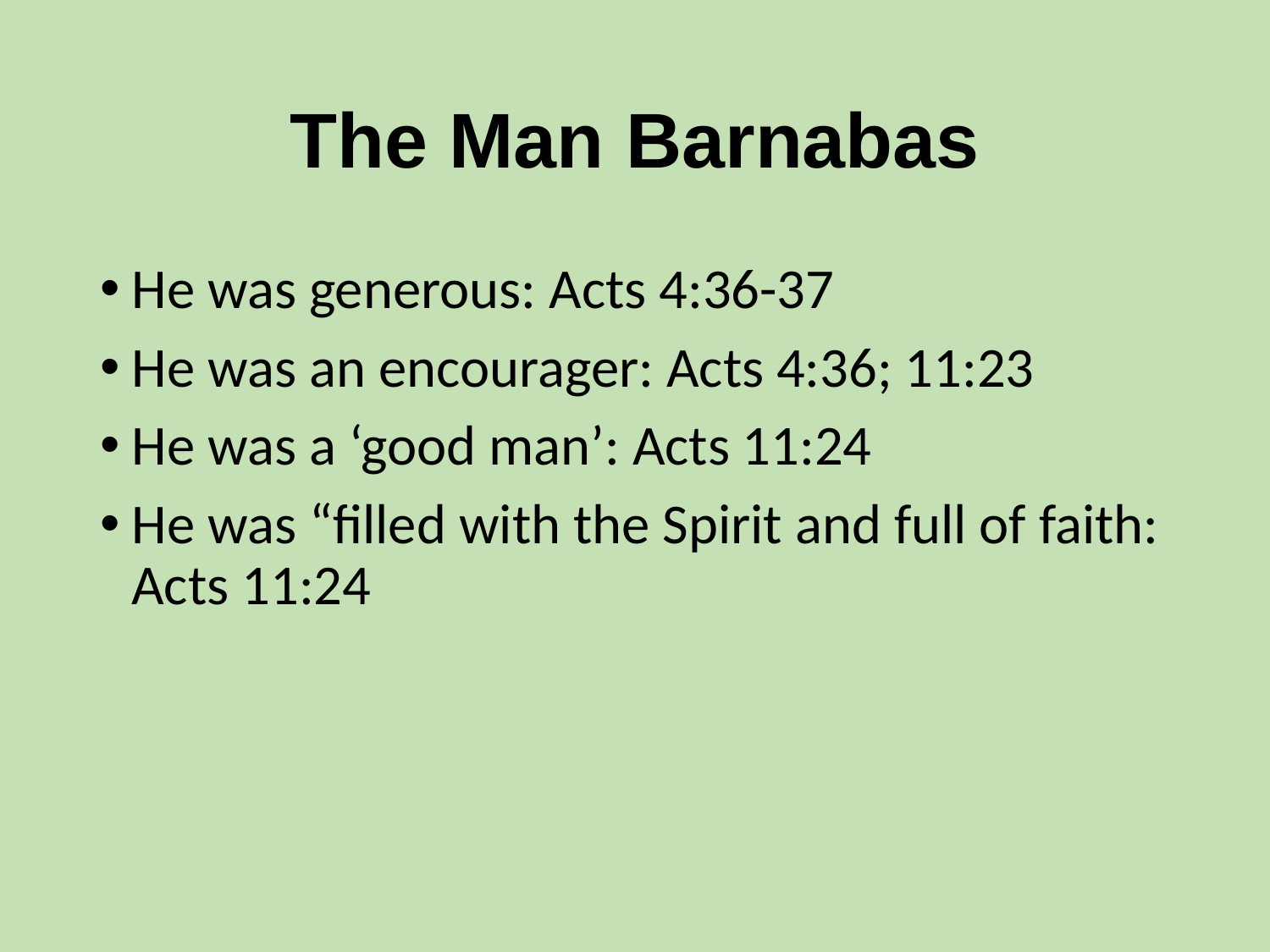

# The Man Barnabas
He was generous: Acts 4:36-37
He was an encourager: Acts 4:36; 11:23
He was a ‘good man’: Acts 11:24
He was “filled with the Spirit and full of faith: Acts 11:24